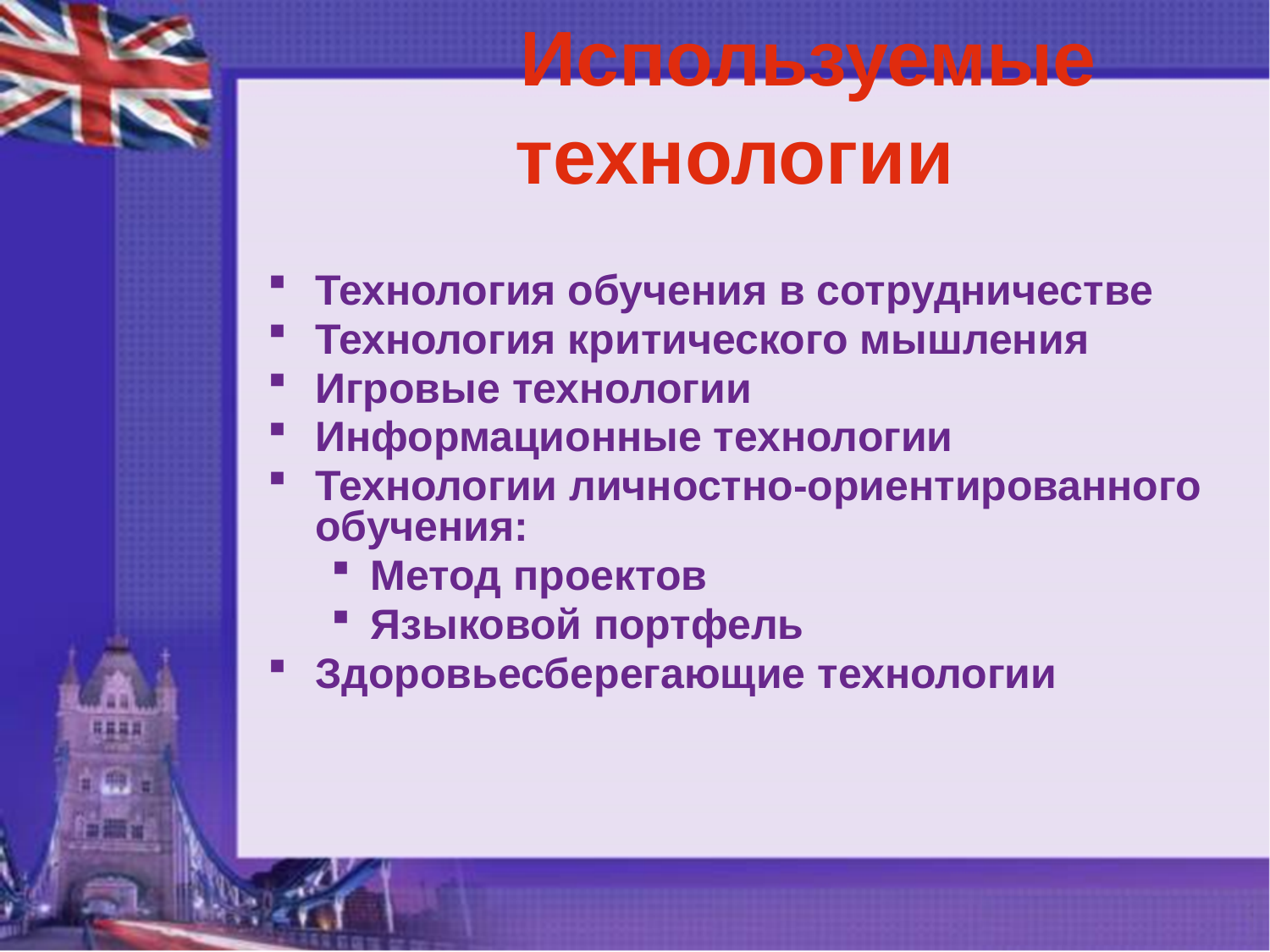

Используемые технологии
Технология обучения в сотрудничестве
Технология критического мышления
Игровые технологии
Информационные технологии
Технологии личностно-ориентированного обучения:
Метод проектов
Языковой портфель
Здоровьесберегающие технологии